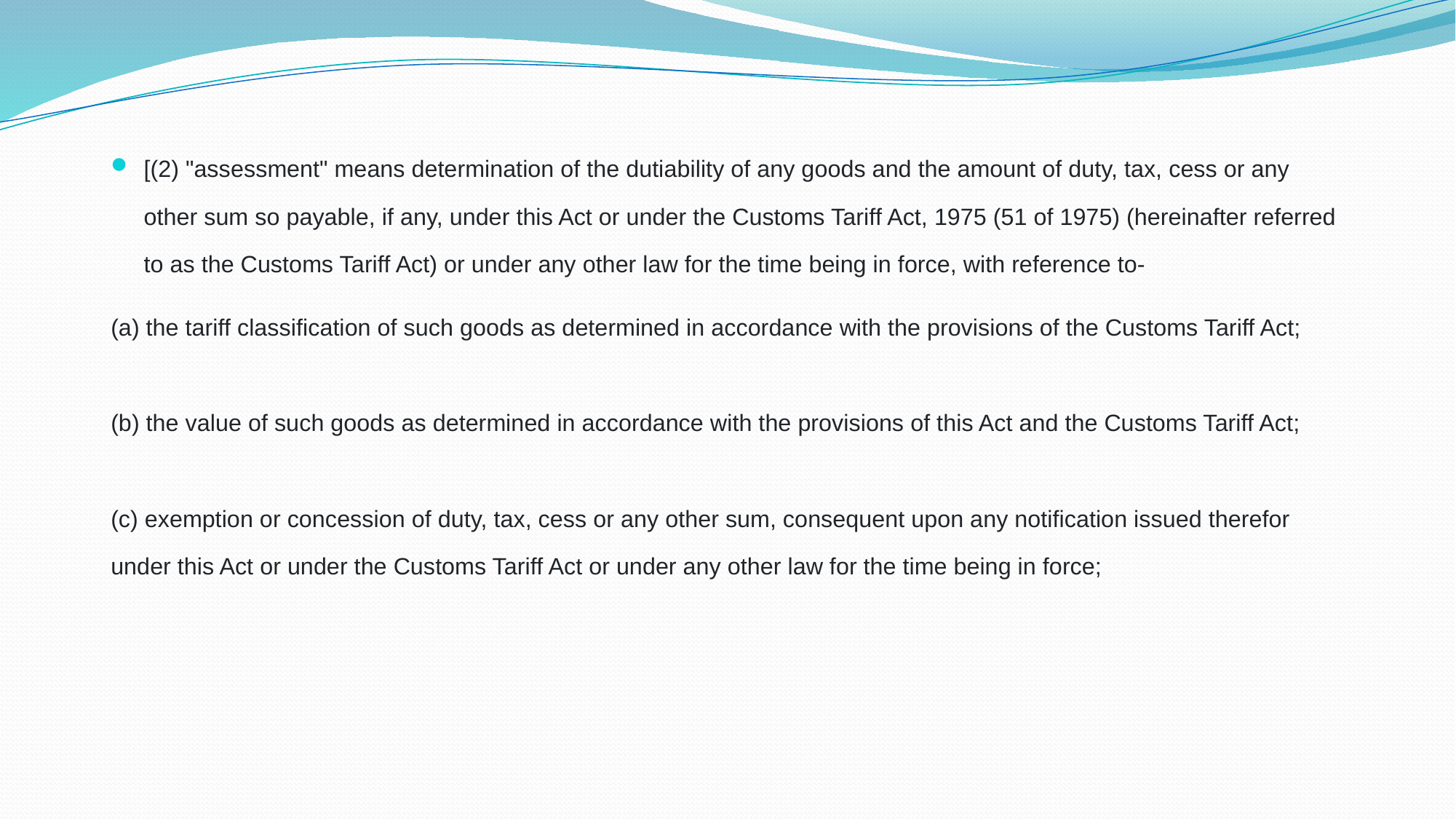

#
[(2) "assessment" means determination of the dutiability of any goods and the amount of duty, tax, cess or any other sum so payable, if any, under this Act or under the Customs Tariff Act, 1975 (51 of 1975) (hereinafter referred to as the Customs Tariff Act) or under any other law for the time being in force, with reference to-
(a) the tariff classification of such goods as determined in accordance with the provisions of the Customs Tariff Act;
(b) the value of such goods as determined in accordance with the provisions of this Act and the Customs Tariff Act;
(c) exemption or concession of duty, tax, cess or any other sum, consequent upon any notification issued therefor under this Act or under the Customs Tariff Act or under any other law for the time being in force;